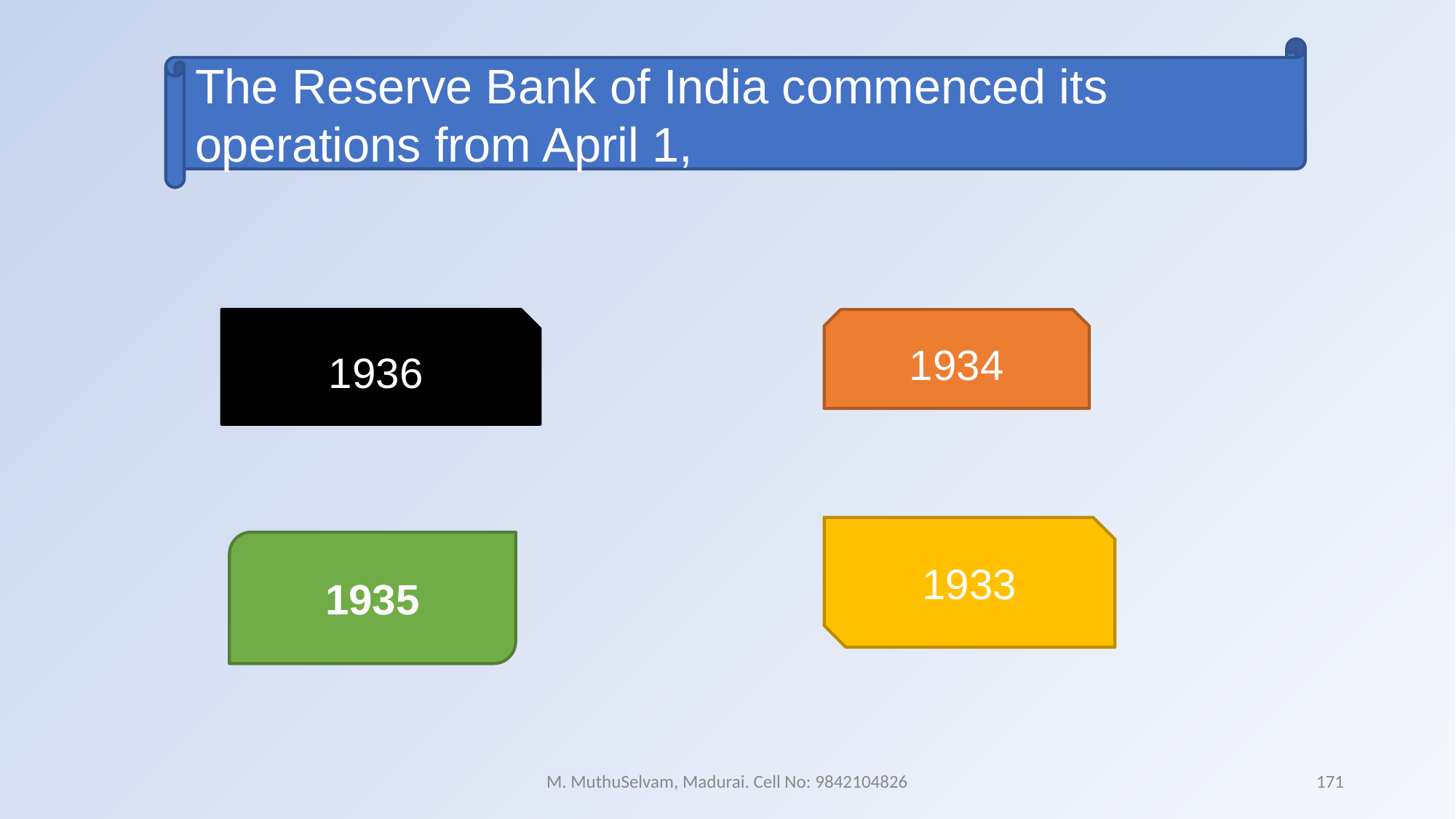

The Reserve Bank of India commenced its operations from April 1,
1936
1934
1933
1935
M. MuthuSelvam, Madurai. Cell No: 9842104826
171